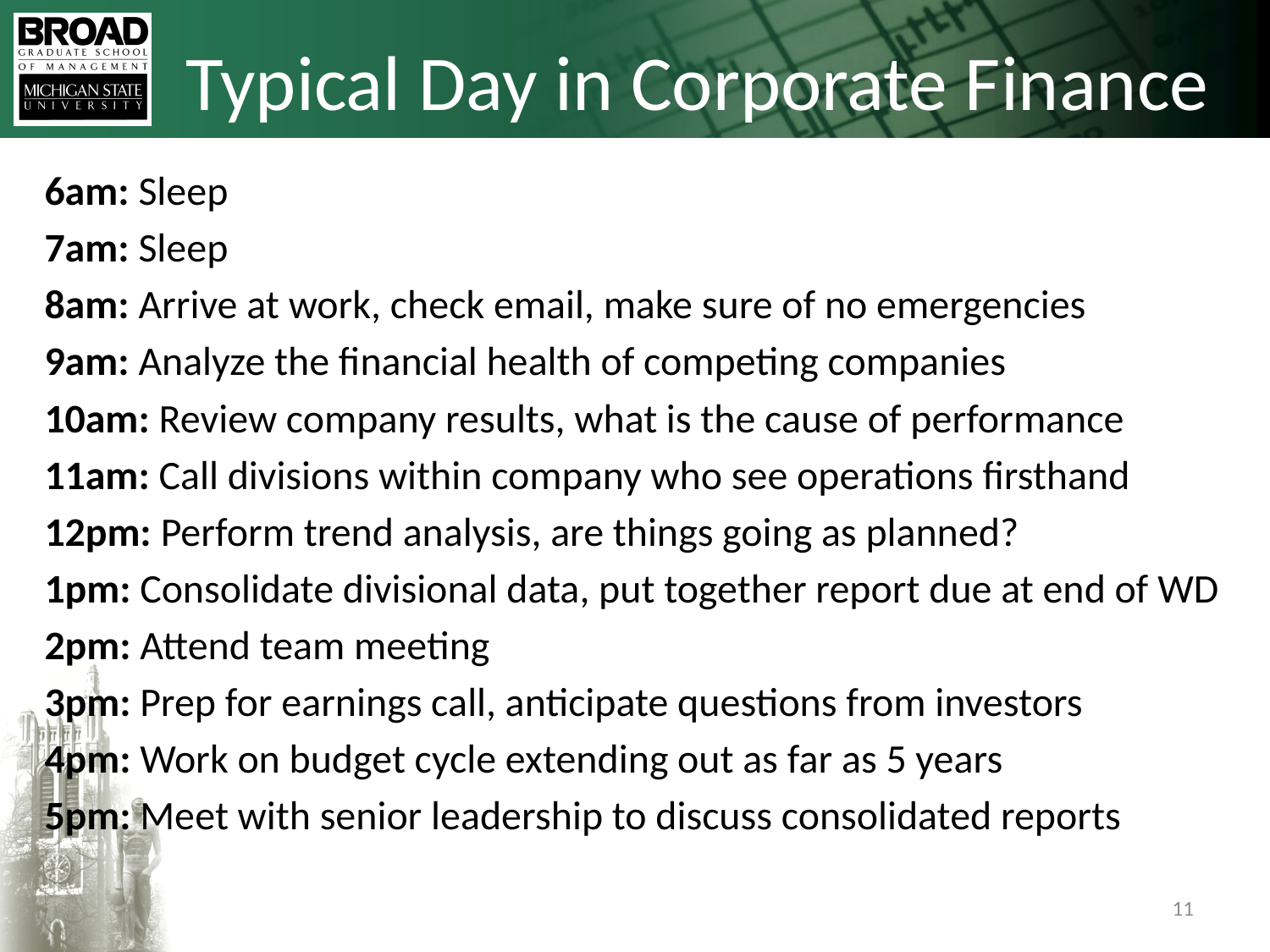

# Typical Day in Corporate Finance
6am: Sleep
7am: Sleep
8am: Arrive at work, check email, make sure of no emergencies
9am: Analyze the financial health of competing companies
10am: Review company results, what is the cause of performance
11am: Call divisions within company who see operations firsthand
12pm: Perform trend analysis, are things going as planned?
1pm: Consolidate divisional data, put together report due at end of WD
2pm: Attend team meeting
3pm: Prep for earnings call, anticipate questions from investors
4pm: Work on budget cycle extending out as far as 5 years
5pm: Meet with senior leadership to discuss consolidated reports